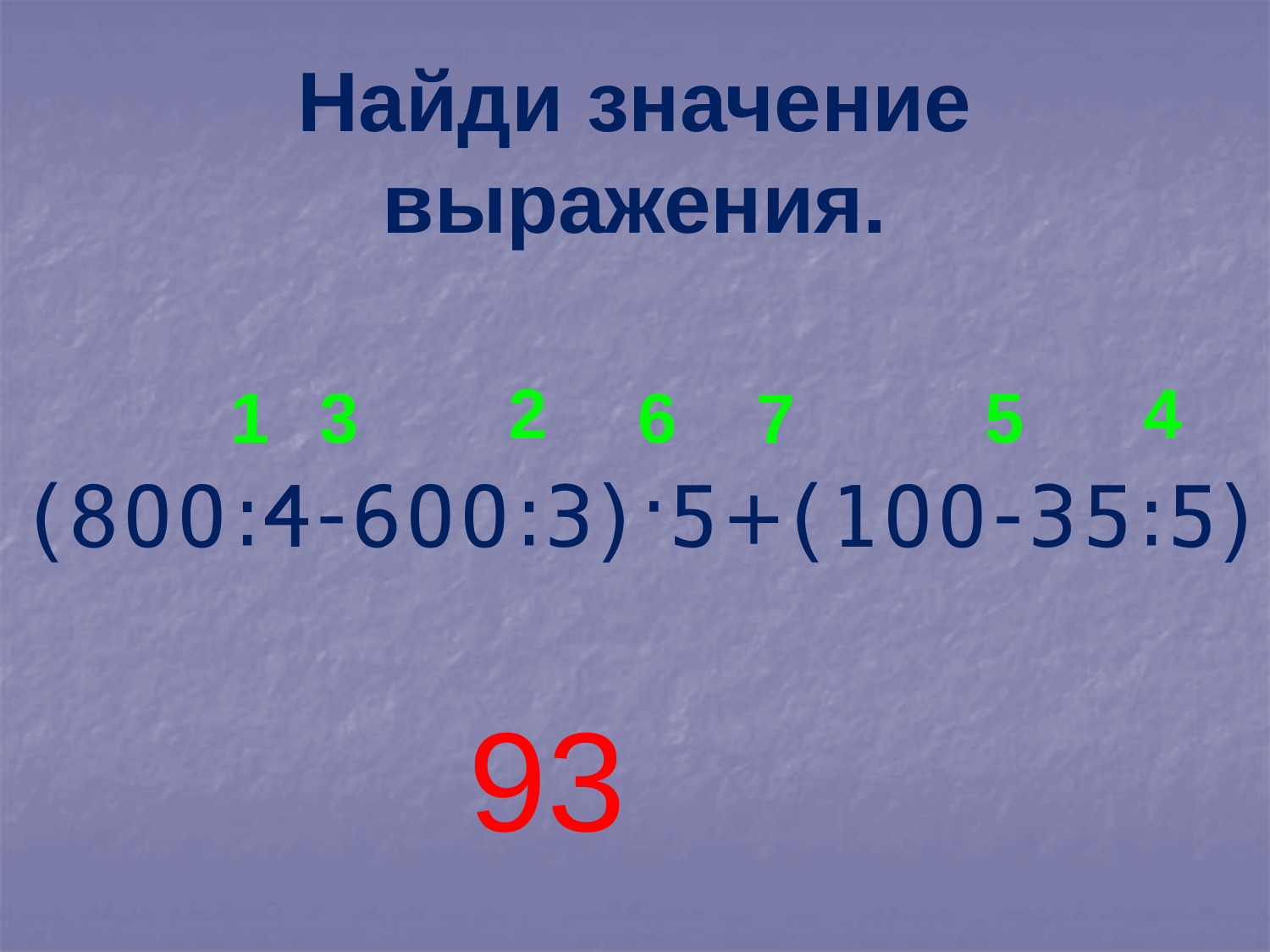

# Найди значение выражения.

 2
 4
 1
 3
   6
   5
 7
 (800:4-600:3)·5+(100-35:5)
93